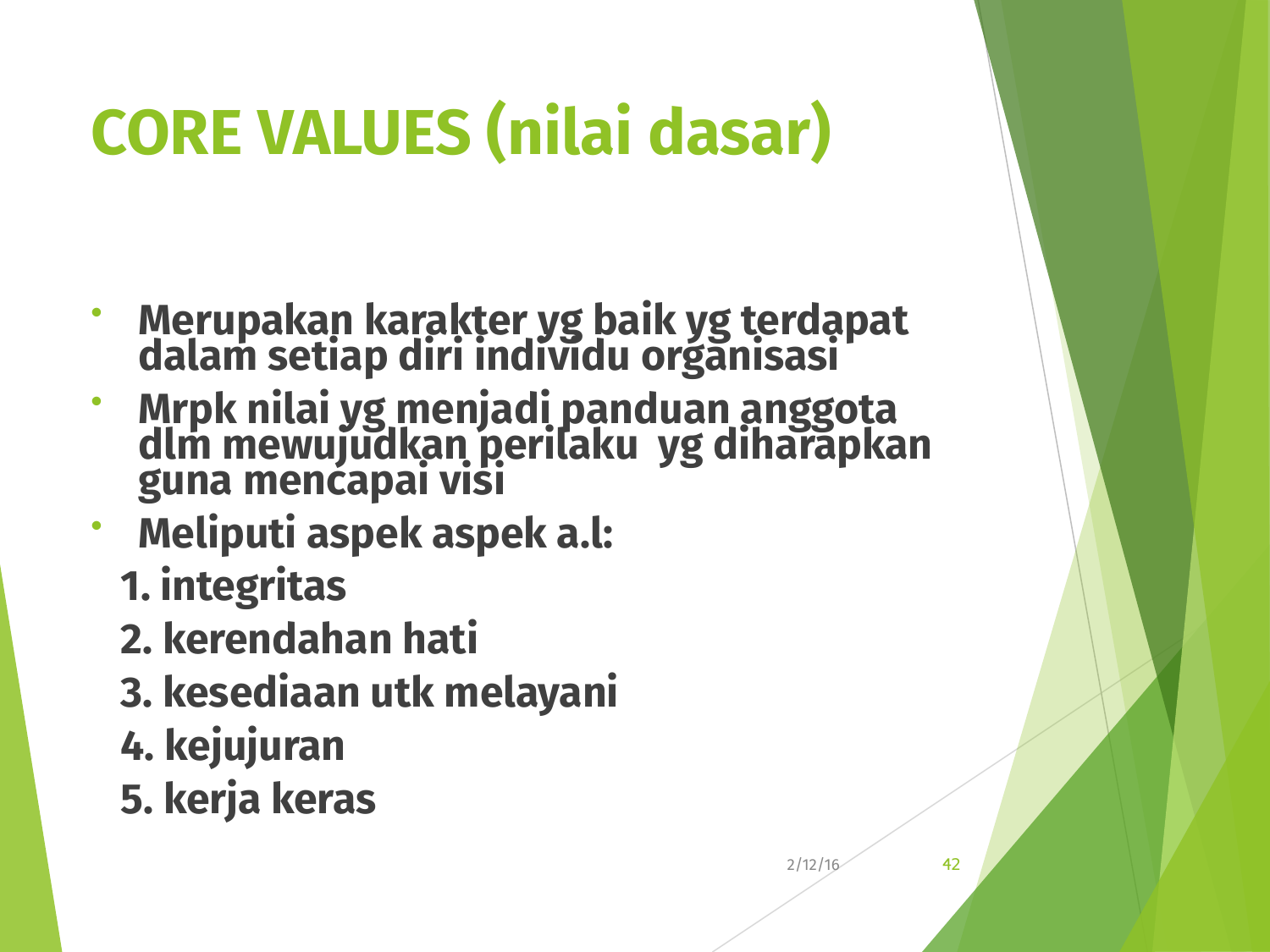

CORE VALUES (nilai dasar)
Merupakan karakter yg baik yg terdapat dalam setiap diri individu organisasi
Mrpk nilai yg menjadi panduan anggota dlm mewujudkan perilaku  yg diharapkan guna mencapai visi
Meliputi aspek aspek a.l:
   1. integritas
   2. kerendahan hati
   3. kesediaan utk melayani
   4. kejujuran
   5. kerja keras
42
2/12/16